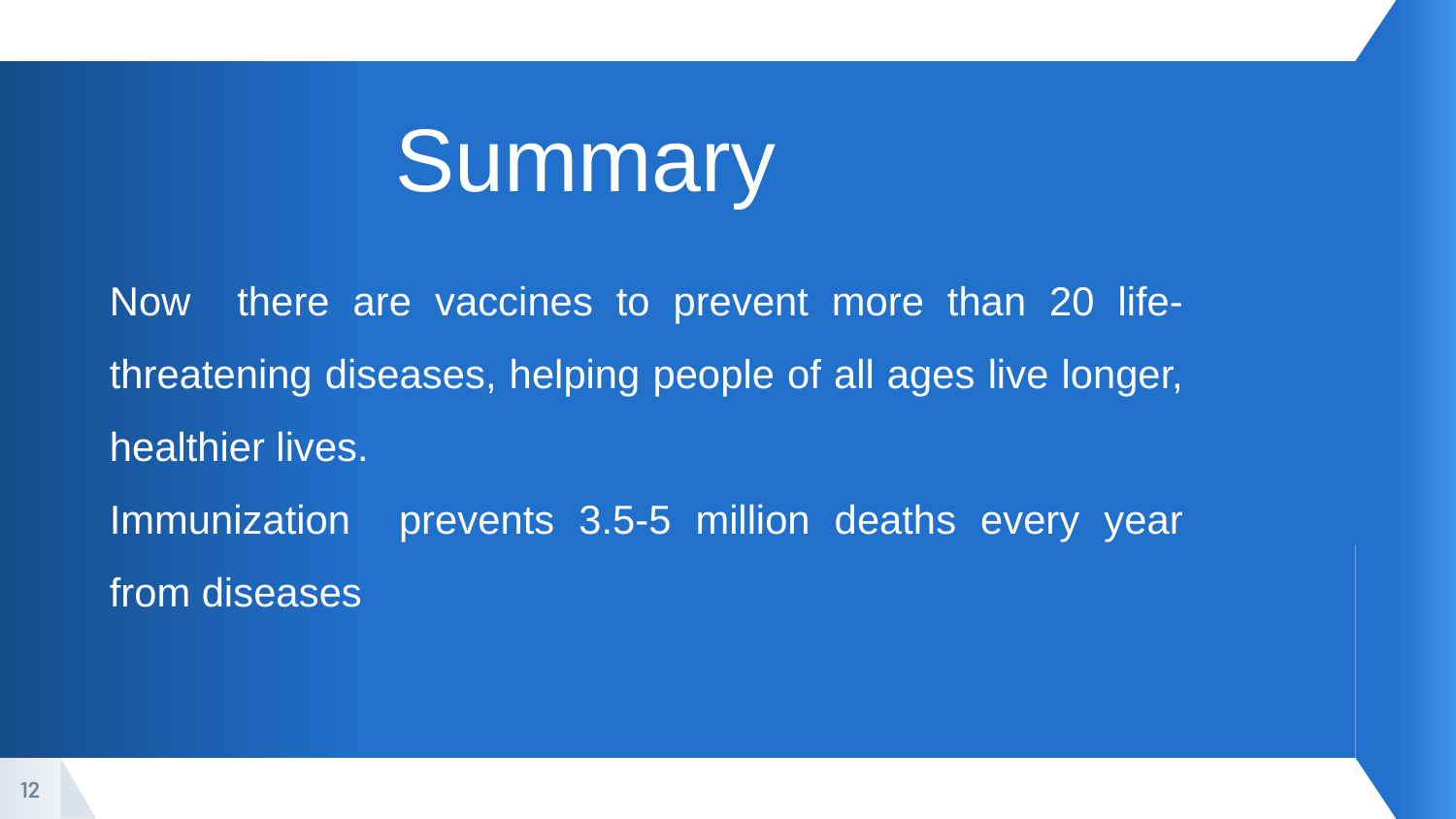

Summary
Now  there are vaccines to prevent more than 20 life-threatening diseases, helping people of all ages live longer, healthier lives.
Immunization  prevents 3.5-5 million deaths every year from diseases
12